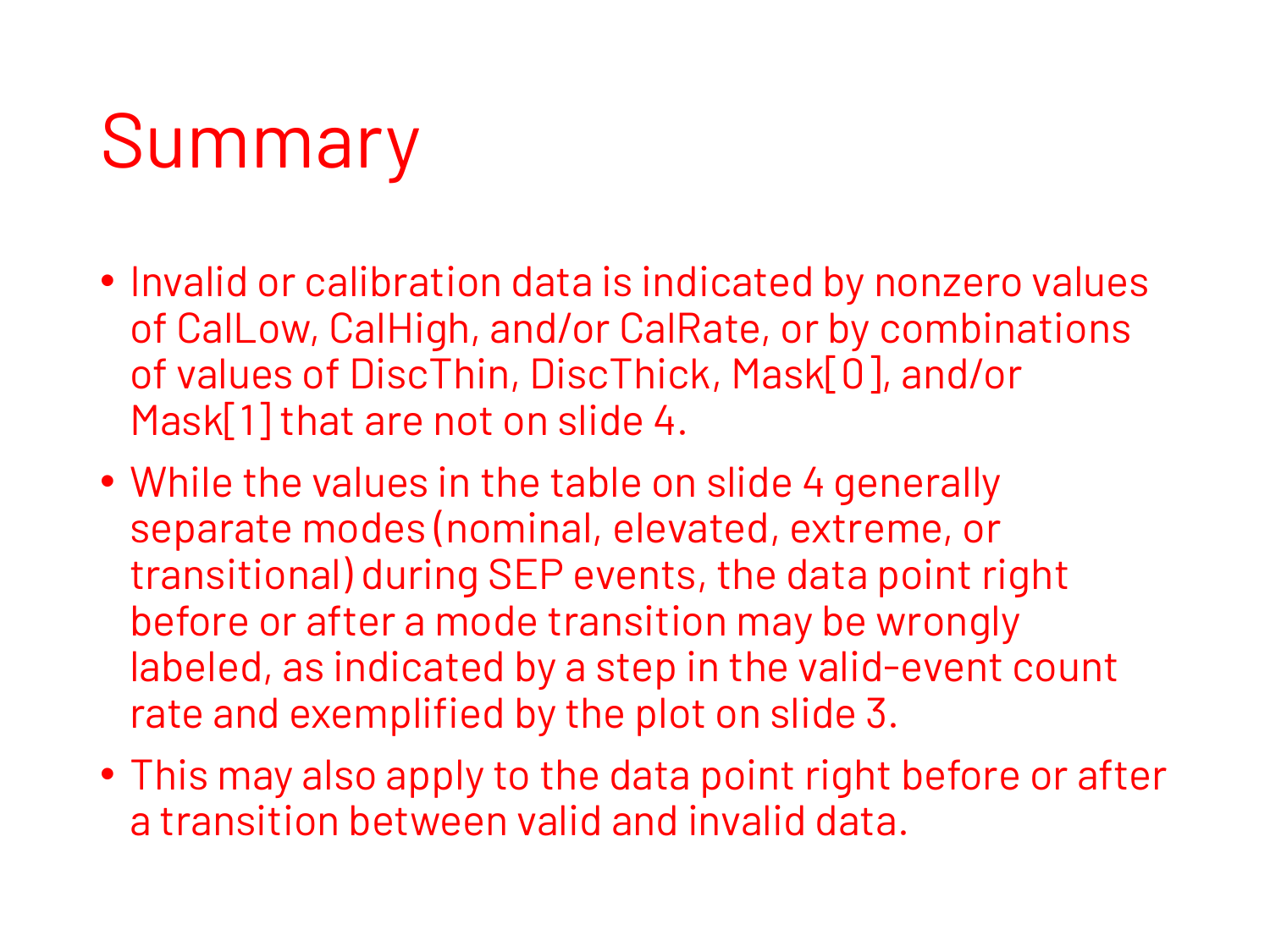

# Summary
Invalid or calibration data is indicated by nonzero values of CalLow, CalHigh, and/or CalRate, or by combinations of values of DiscThin, DiscThick, Mask[0], and/or Mask[1] that are not on slide 4.
While the values in the table on slide 4 generally separate modes (nominal, elevated, extreme, or transitional) during SEP events, the data point right before or after a mode transition may be wrongly labeled, as indicated by a step in the valid-event count rate and exemplified by the plot on slide 3.
This may also apply to the data point right before or after a transition between valid and invalid data.